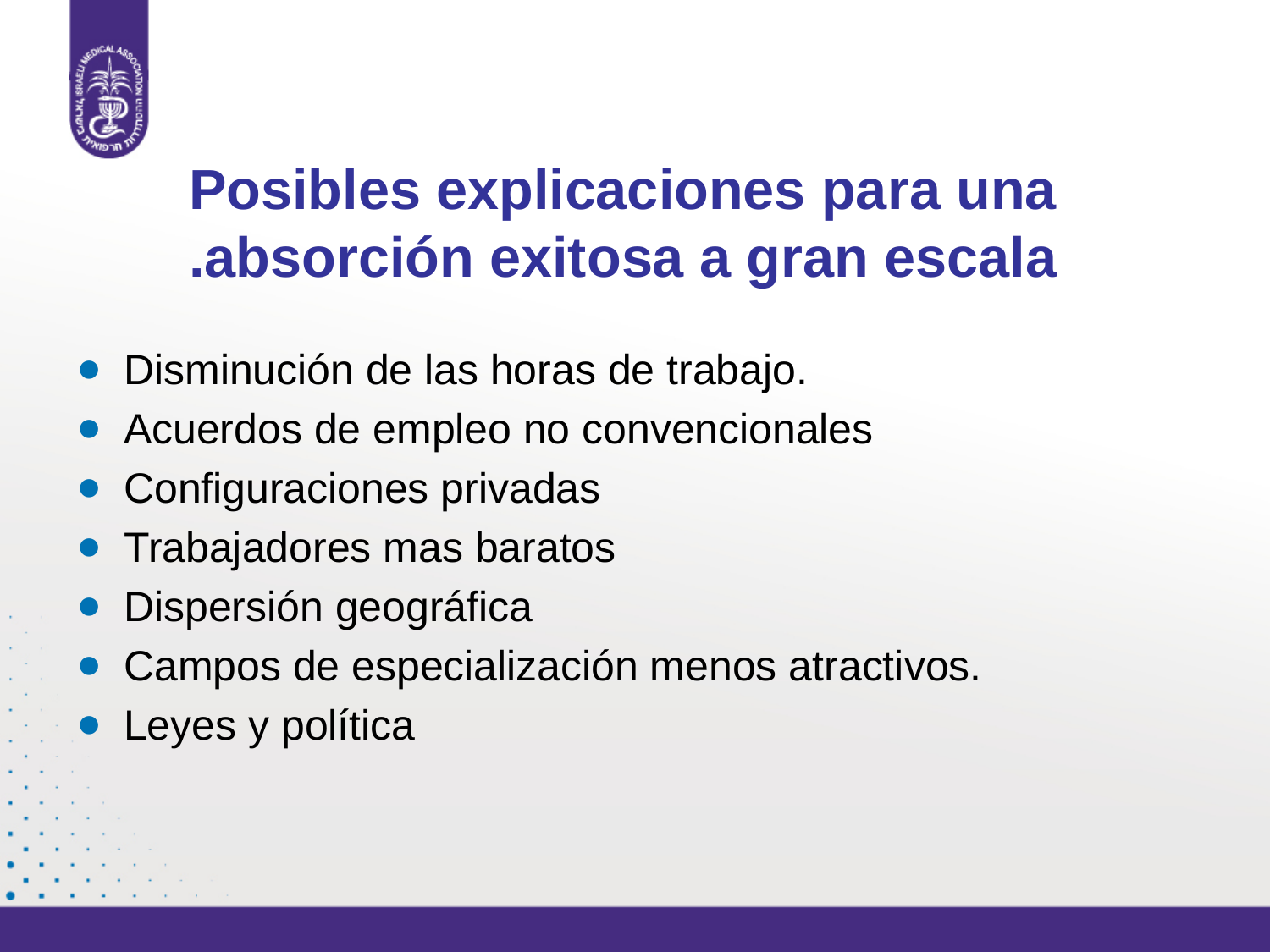

16
# Posibles explicaciones para una absorción exitosa a gran escala.
Disminución de las horas de trabajo.
Acuerdos de empleo no convencionales
Configuraciones privadas
Trabajadores mas baratos
Dispersión geográfica
Campos de especialización menos atractivos.
Leyes y política